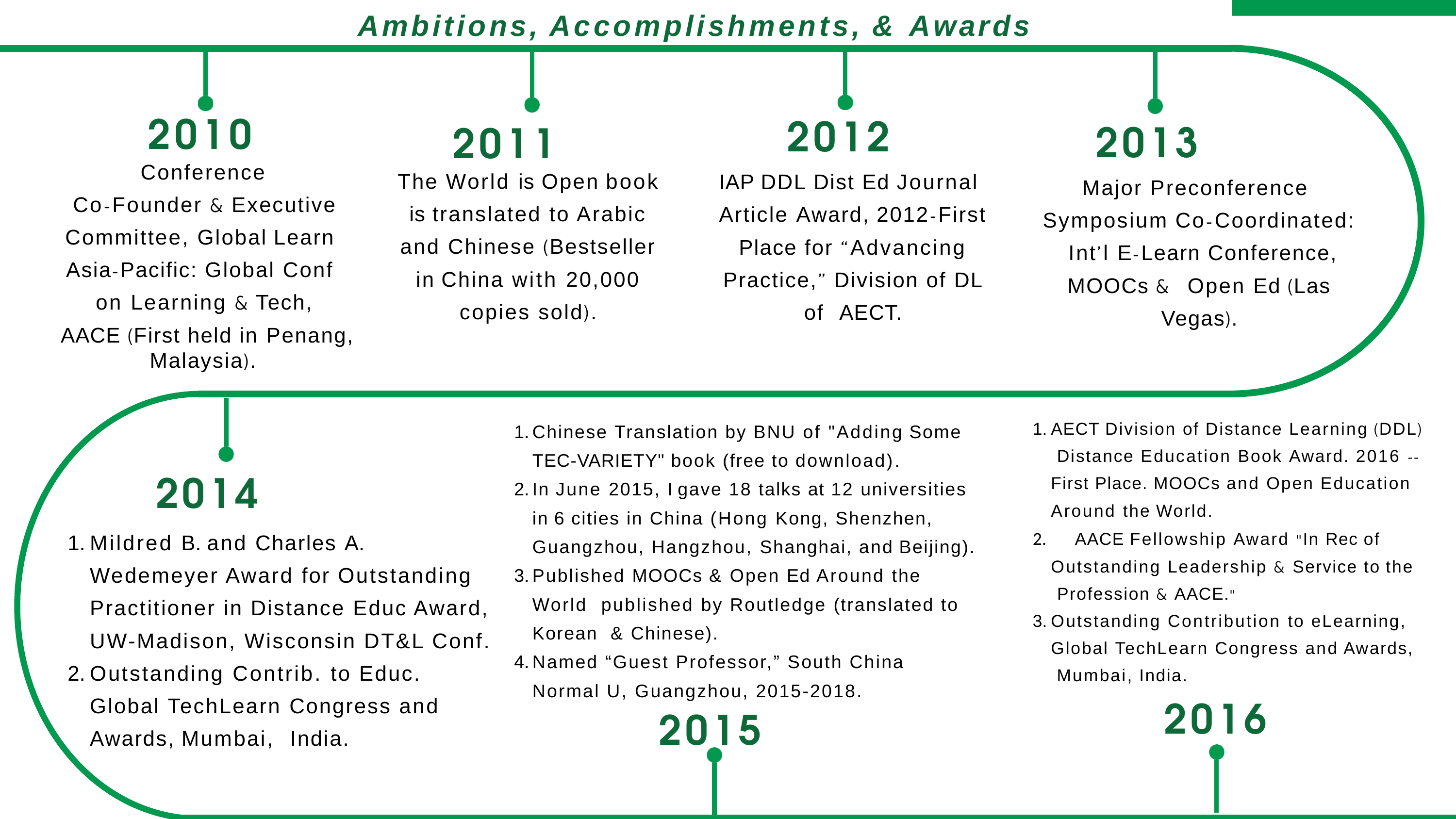

Ambitions, Accomplishments, & Awards

2012
IAP DDL Dist Ed Journal  Article Award, 2012-First  Place for “Advancing  Practice,” Division of DL of  AECT.

2013
Major Preconference  Symposium Co-Coordinated:  Int’l E-Learn Conference, MOOCs &  Open Ed (Las Vegas).
# 2010
2011
The World is Open book
is translated to Arabic and Chinese (Bestseller in China with 20,000 copies sold).
Conference
Co-Founder & Executive  Committee, Global Learn  Asia-Pacific: Global Conf  on Learning & Tech,
AACE (First held in Penang, Malaysia).

AECT Division of Distance Learning (DDL)  Distance Education Book Award. 2016 --  First Place. MOOCs and Open Education  Around the World.
	AACE Fellowship Award "In Rec of  Outstanding Leadership & Service to the  Profession & AACE."
Outstanding Contribution to eLearning,  Global TechLearn Congress and Awards,  Mumbai, India.
2016
Chinese Translation by BNU of "Adding Some TEC-VARIETY" book (free to download).
In June 2015, I gave 18 talks at 12 universities in 6 cities in China (Hong Kong, Shenzhen,  Guangzhou, Hangzhou, Shanghai, and Beijing).
Published MOOCs & Open Ed Around the World  published by Routledge (translated to Korean  & Chinese).
Named “Guest Professor,” South China Normal U, Guangzhou, 2015-2018.
2014
Mildred B. and Charles A.  Wedemeyer Award for Outstanding  Practitioner in Distance Educ Award, UW-Madison, Wisconsin DT&L Conf.
Outstanding Contrib. to Educ. Global TechLearn Congress and Awards, Mumbai,  India.

2015